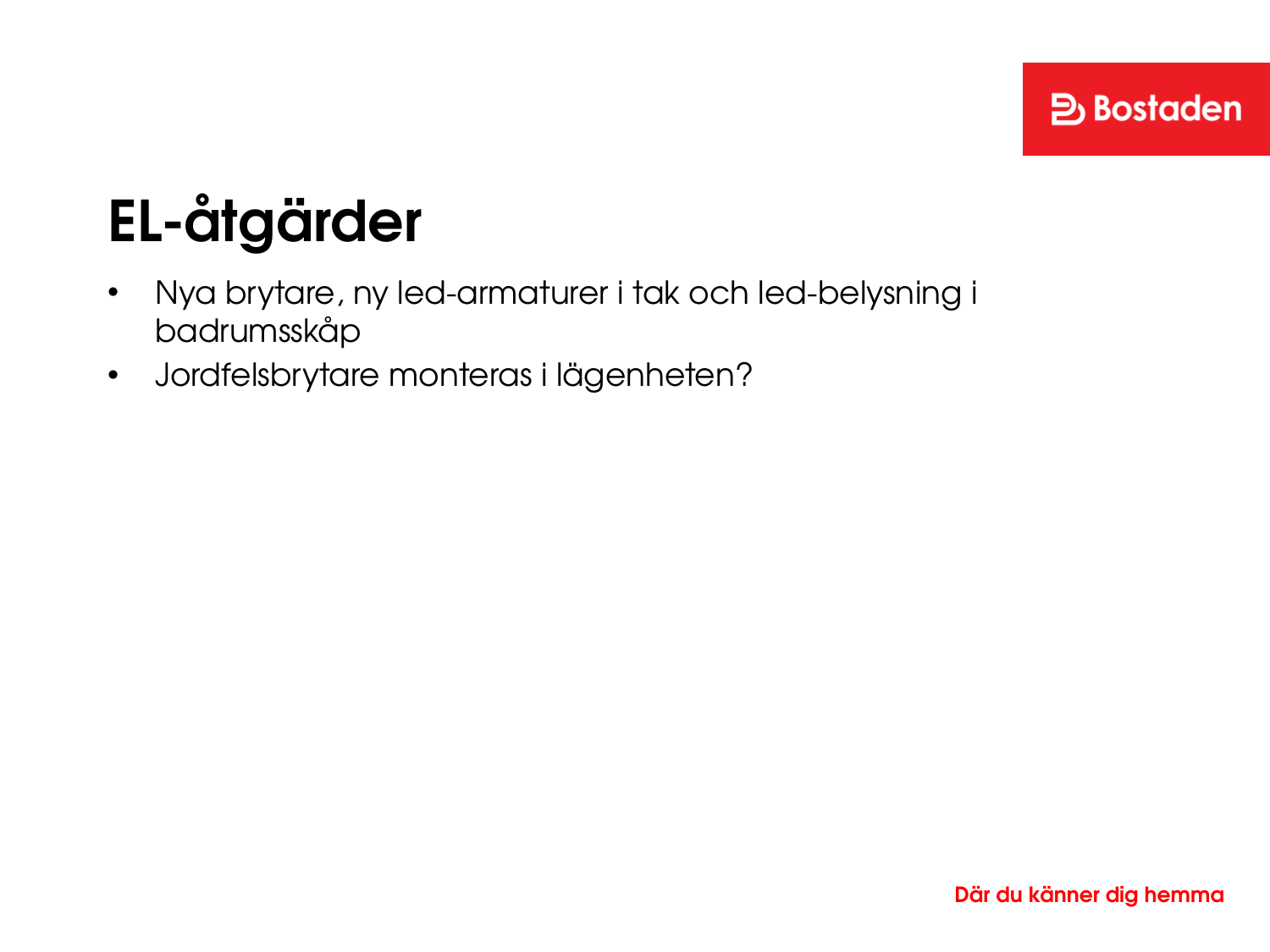

# EL-åtgärder
Nya brytare, ny led-armaturer i tak och led-belysning i badrumsskåp
Jordfelsbrytare monteras i lägenheten?